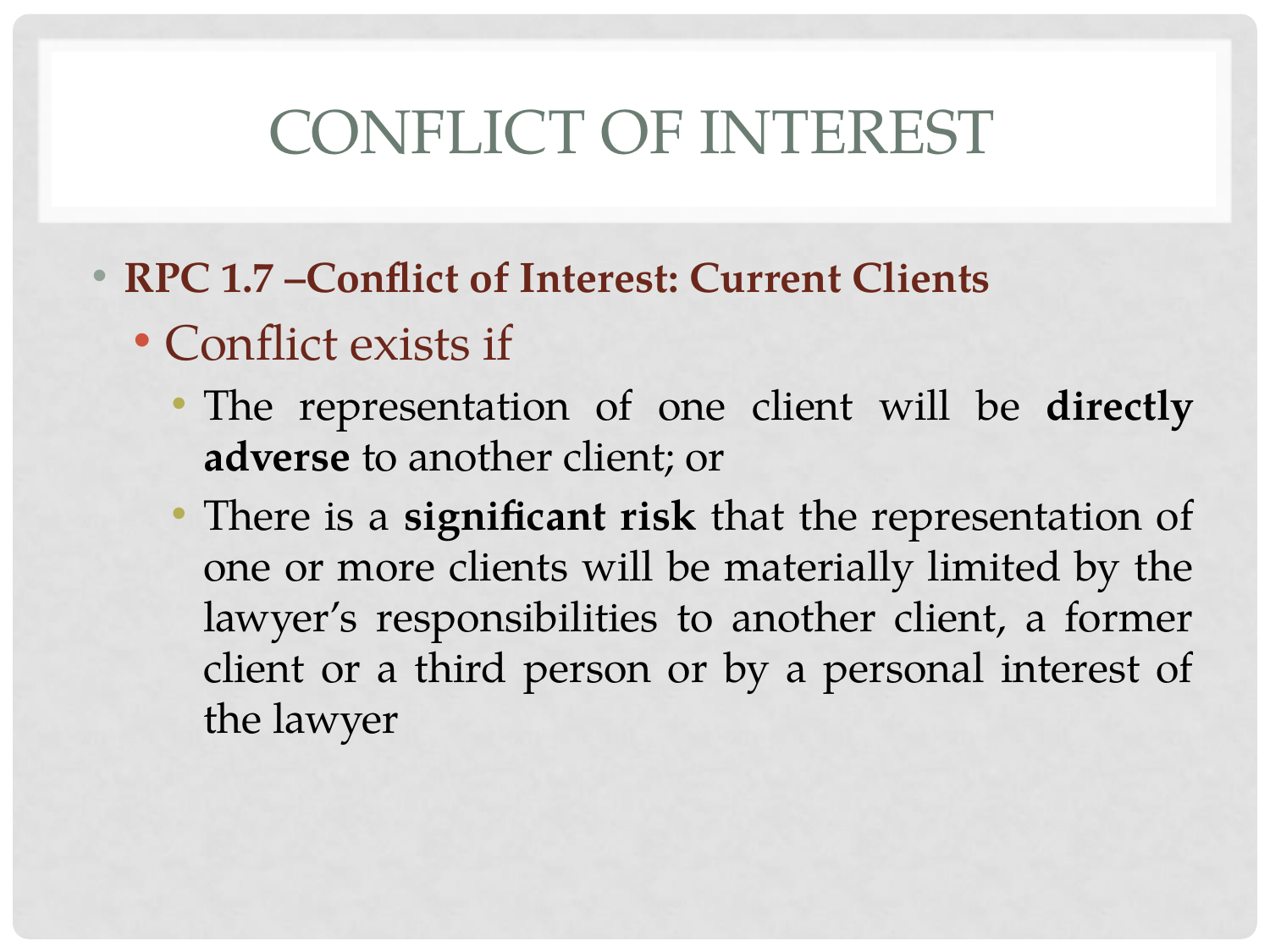

# Conflict of interest
RPC 1.7 –Conflict of Interest: Current Clients
Conflict exists if
The representation of one client will be directly adverse to another client; or
There is a significant risk that the representation of one or more clients will be materially limited by the lawyer’s responsibilities to another client, a former client or a third person or by a personal interest of the lawyer